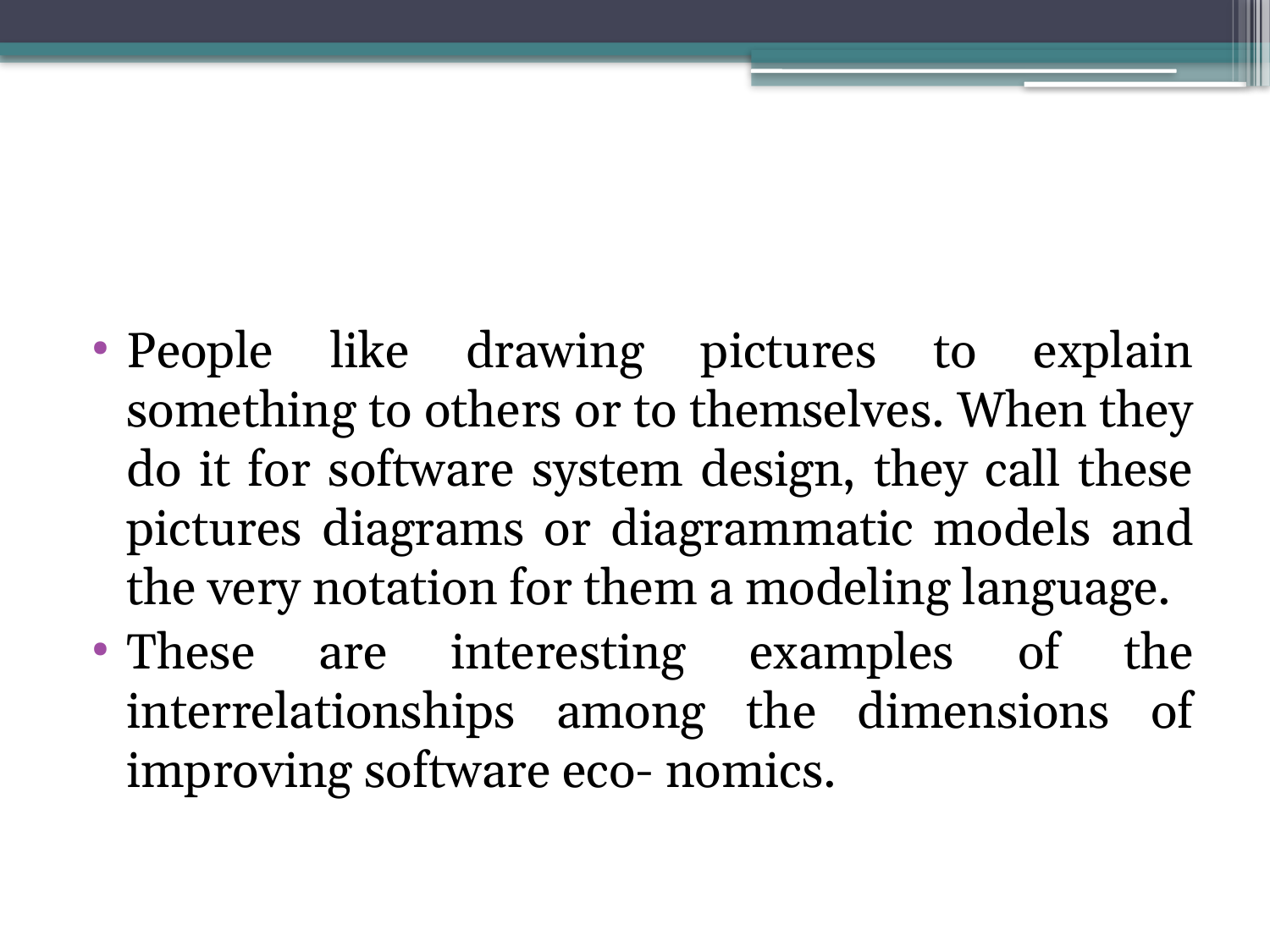

#
People like drawing pictures to explain something to others or to themselves. When they do it for software system design, they call these pictures diagrams or diagrammatic models and the very notation for them a modeling language.
These are interesting examples of the interrelationships among the dimensions of improving software eco- nomics.